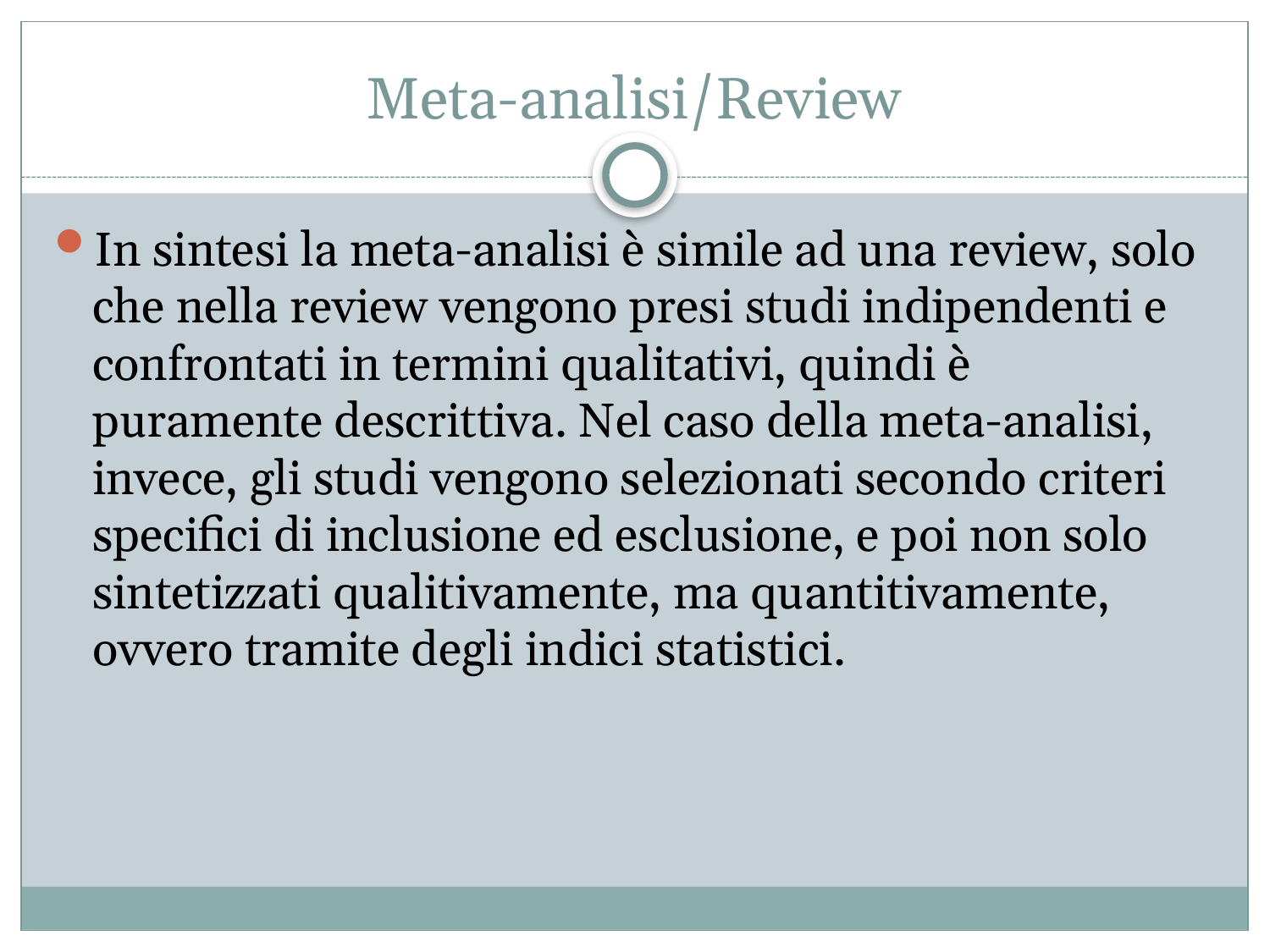

# Meta-analisi/Review
In sintesi la meta-analisi è simile ad una review, solo che nella review vengono presi studi indipendenti e confrontati in termini qualitativi, quindi è puramente descrittiva. Nel caso della meta-analisi, invece, gli studi vengono selezionati secondo criteri specifici di inclusione ed esclusione, e poi non solo sintetizzati qualitivamente, ma quantitivamente, ovvero tramite degli indici statistici.